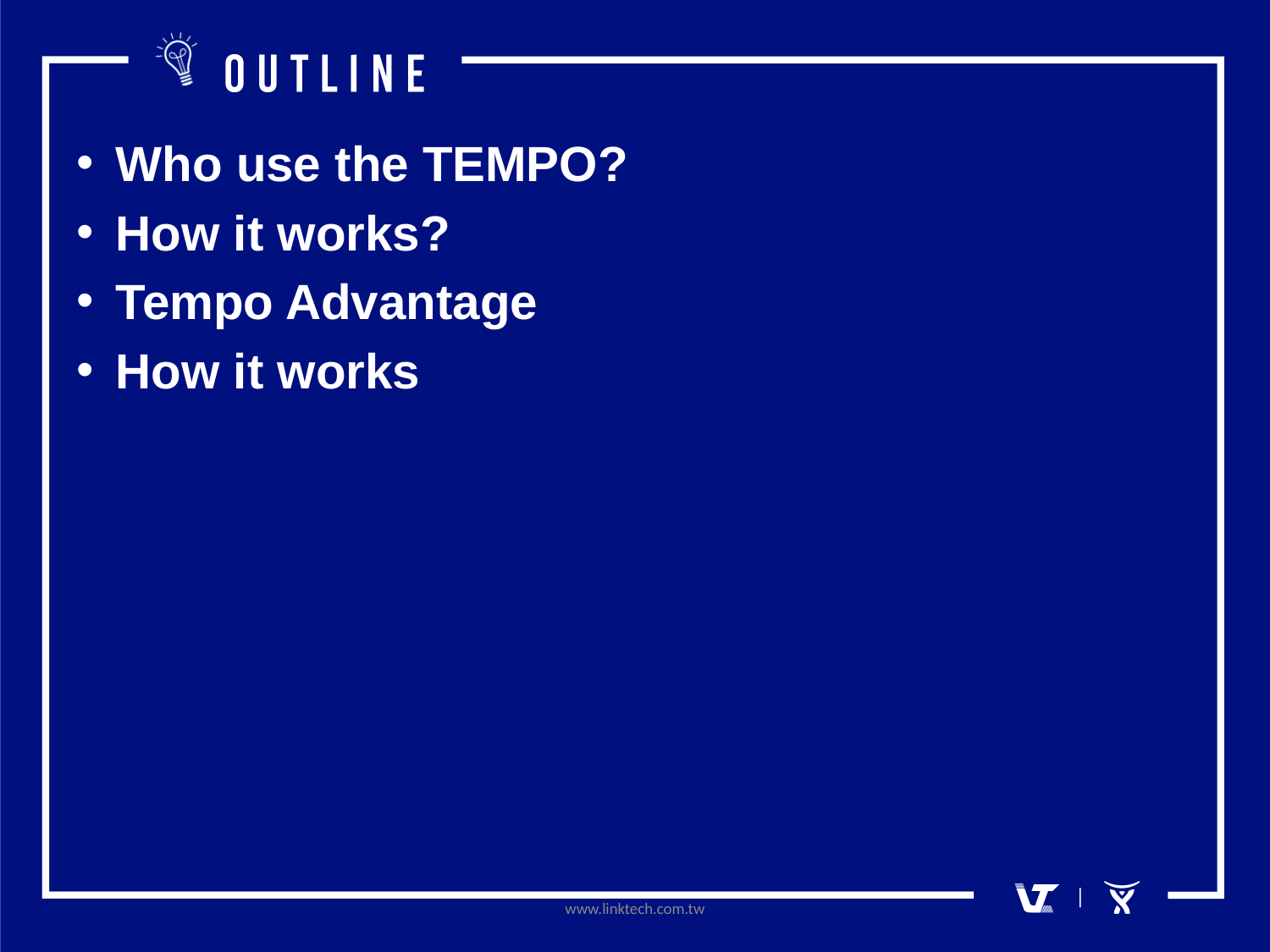

Who use the TEMPO?
How it works?
Tempo Advantage
How it works

www.linktech.com.tw